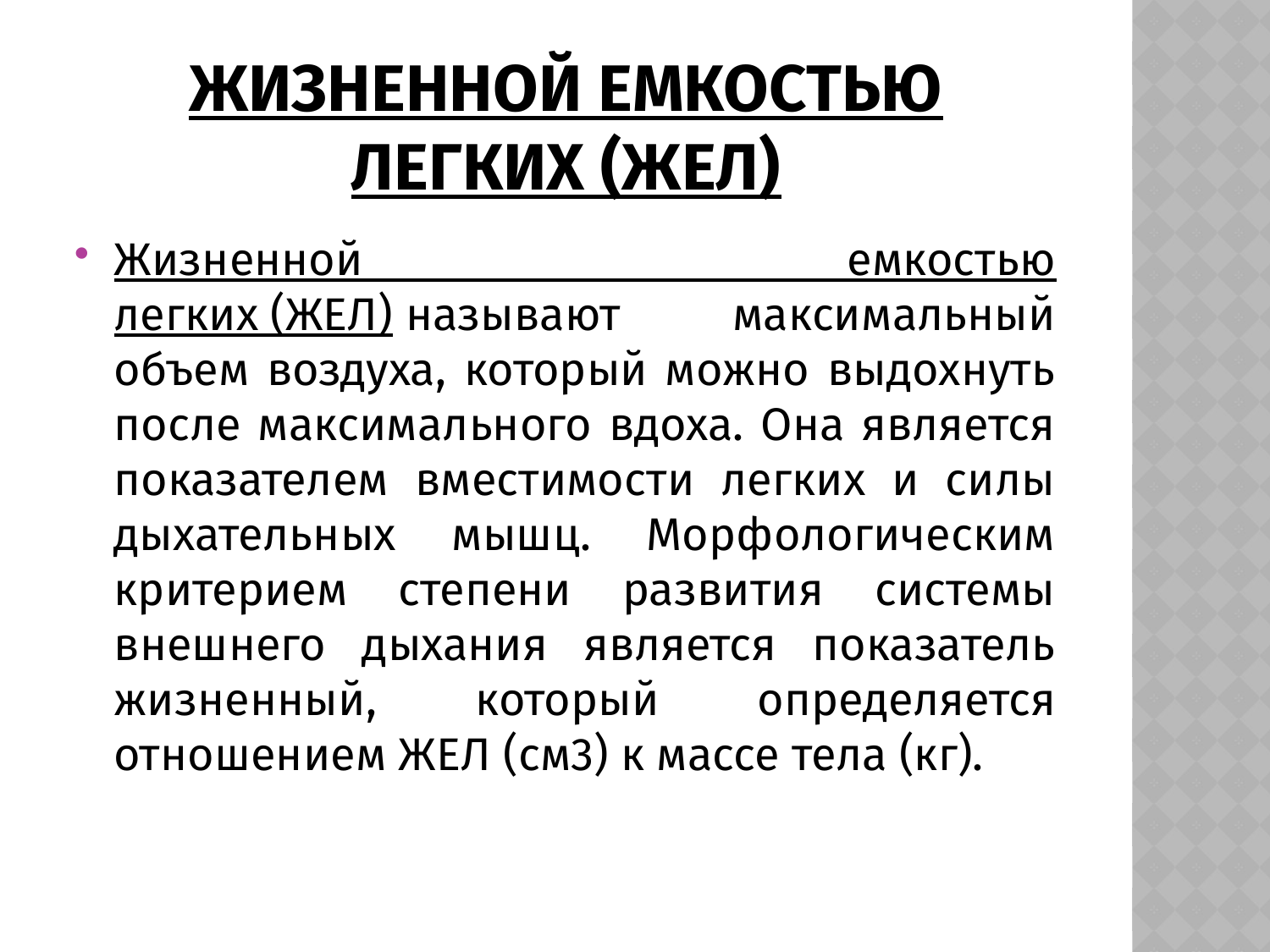

# Жизненной емкостью легких (ЖЕЛ)
Жизненной емкостью легких (ЖЕЛ) называют максимальный объем воздуха, который можно выдохнуть после максимального вдоха. Она является показателем вместимости легких и силы дыхательных мышц. Морфологическим критерием степени развития системы внешнего дыхания является показатель жизненный, который определяется отношением ЖЕЛ (см3) к массе тела (кг).